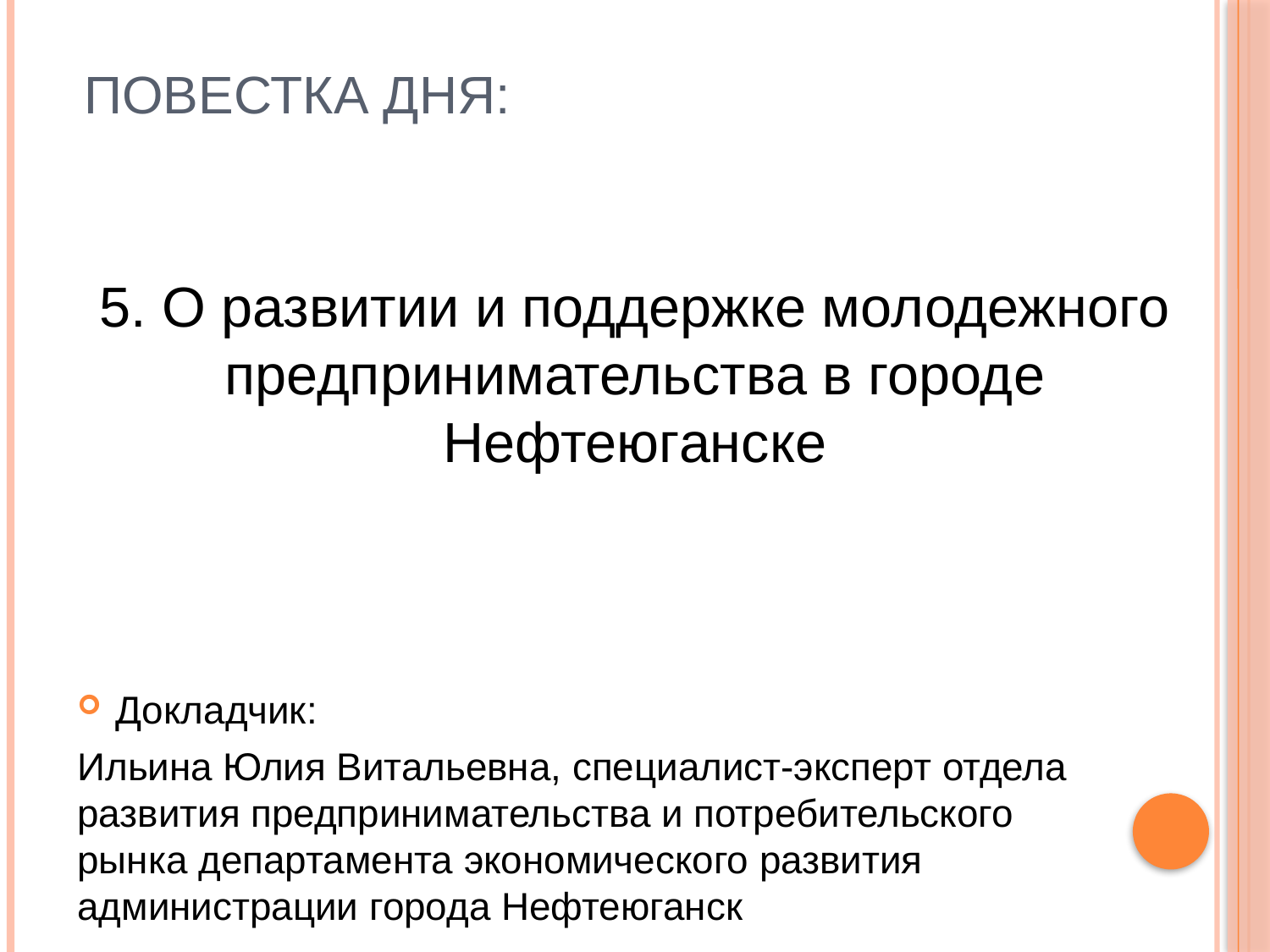

# Повестка дня:

5. О развитии и поддержке молодежного предпринимательства в городе Нефтеюганске

Докладчик:
Ильина Юлия Витальевна, специалист-эксперт отдела развития предпринимательства и потребительского           рынка департамента экономического развития администрации города Нефтеюганск